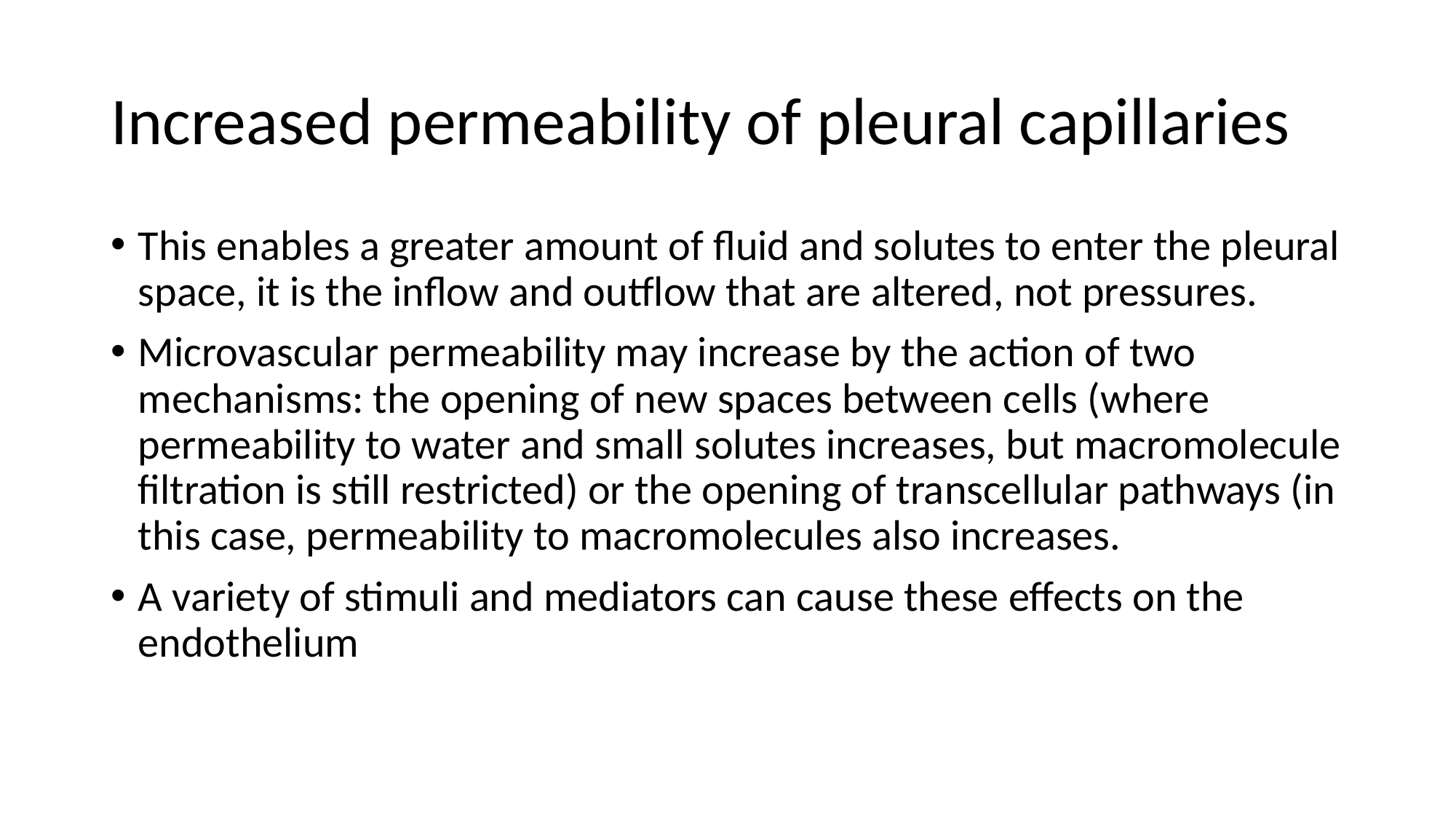

# Increased permeability of pleural capillaries
This enables a greater amount of fluid and solutes to enter the pleural space, it is the inflow and outflow that are altered, not pressures.
Microvascular permeability may increase by the action of two mechanisms: the opening of new spaces between cells (where permeability to water and small solutes increases, but macromolecule filtration is still restricted) or the opening of transcellular pathways (in this case, permeability to macromolecules also increases.
A variety of stimuli and mediators can cause these effects on the endothelium